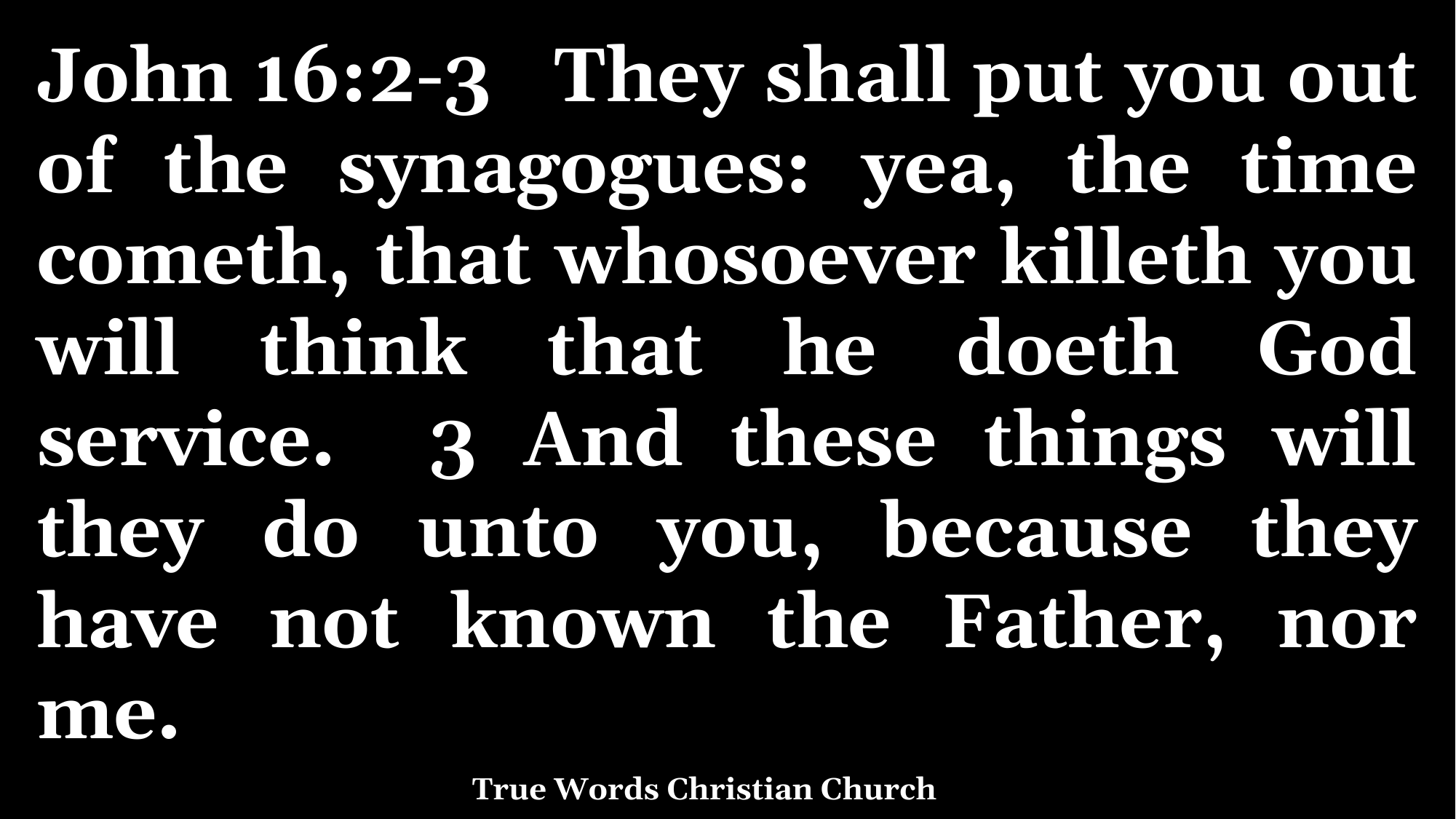

John 16:2-3   They shall put you out of the synagogues: yea, the time cometh, that whosoever killeth you will think that he doeth God service.  3 And these things will they do unto you, because they have not known the Father, nor me.
True Words Christian Church